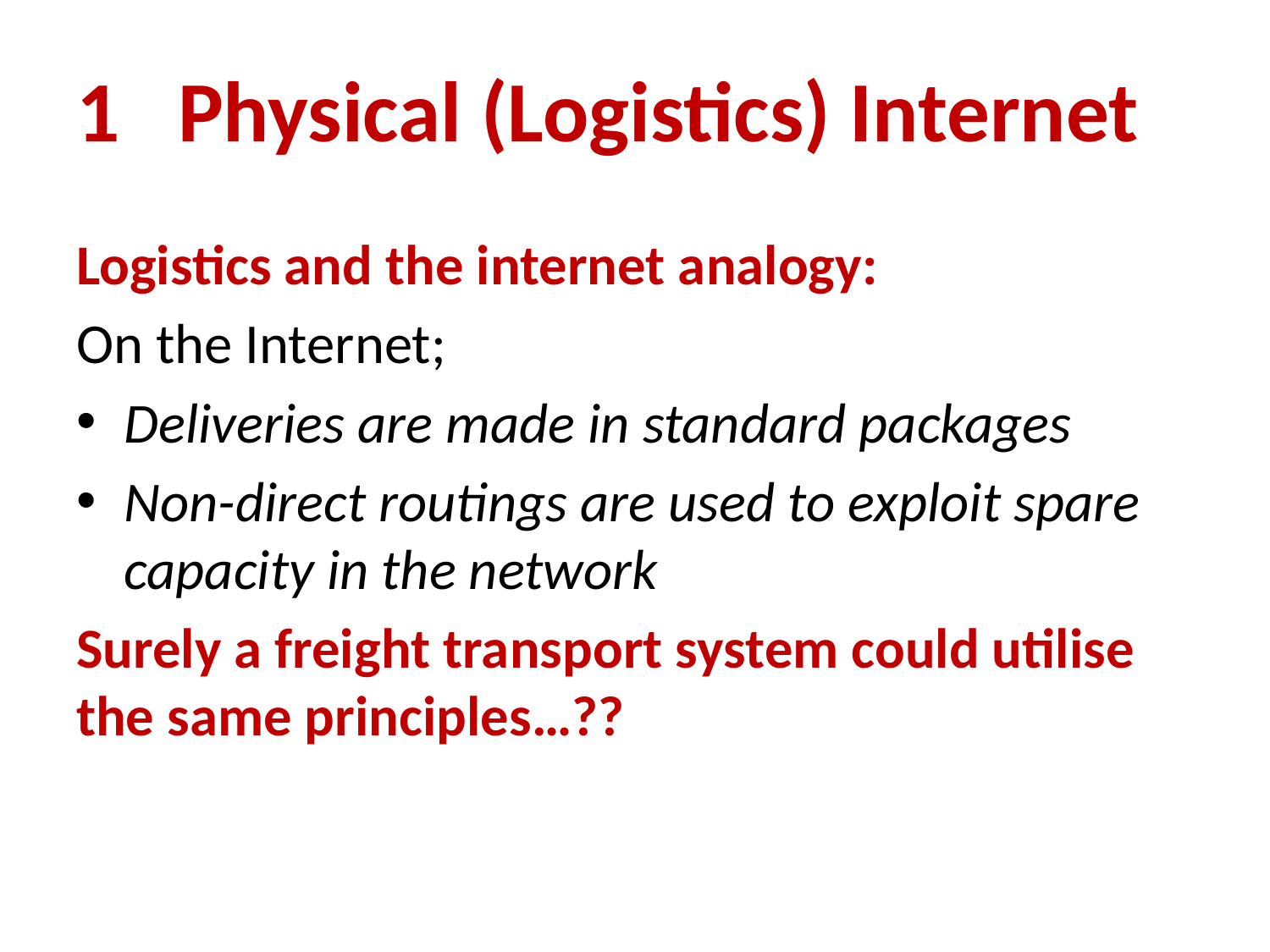

# 1   Physical (Logistics) Internet
Logistics and the internet analogy:
On the Internet;
Deliveries are made in standard packages
Non-direct routings are used to exploit spare capacity in the network
Surely a freight transport system could utilise the same principles…??